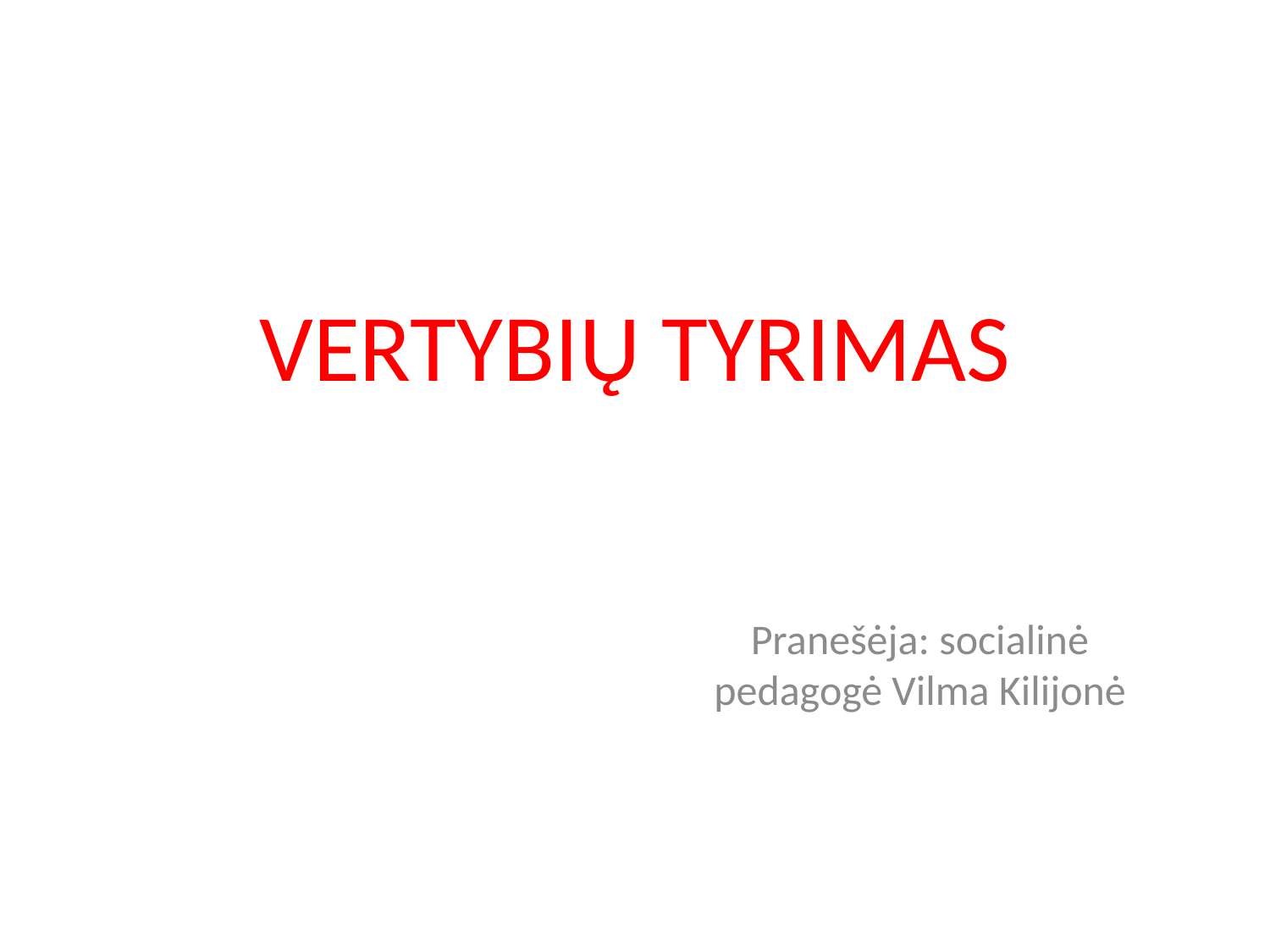

# VERTYBIŲ TYRIMAS
Pranešėja: socialinė pedagogė Vilma Kilijonė